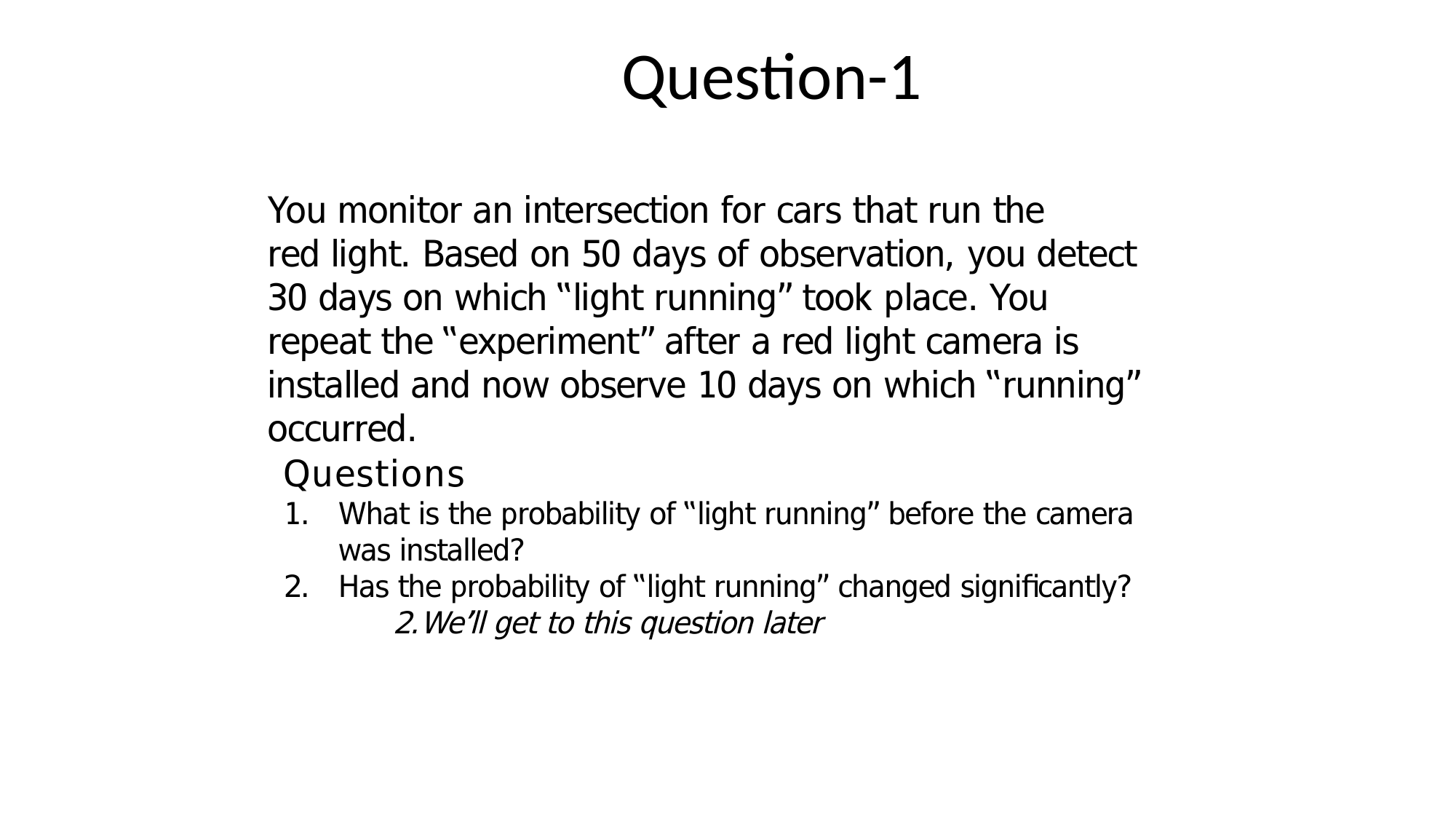

# Question-1
You monitor an intersection for cars that run the
red light. Based on 50 days of observation, you detect
30 days on which “light running” took place. You repeat the “experiment” after a red light camera is installed and now observe 10 days on which “running” occurred.
Questions
What is the probability of “light running” before the camera
	was installed?
Has the probability of “light running” changed significantly?
We’ll get to this question later